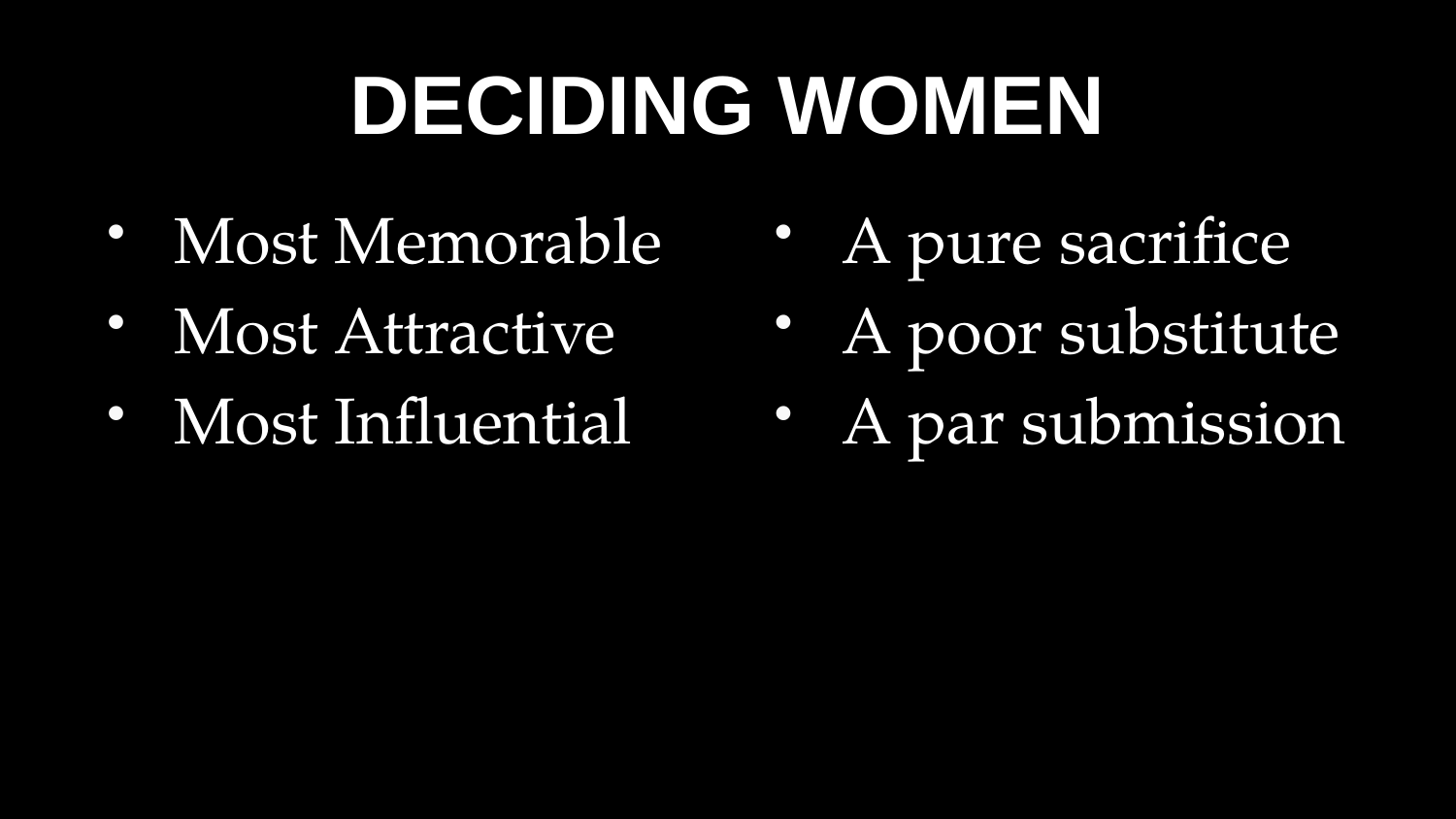

# DECIDING WOMEN
Most Memorable
Most Attractive
Most Influential
A pure sacrifice
A poor substitute
A par submission